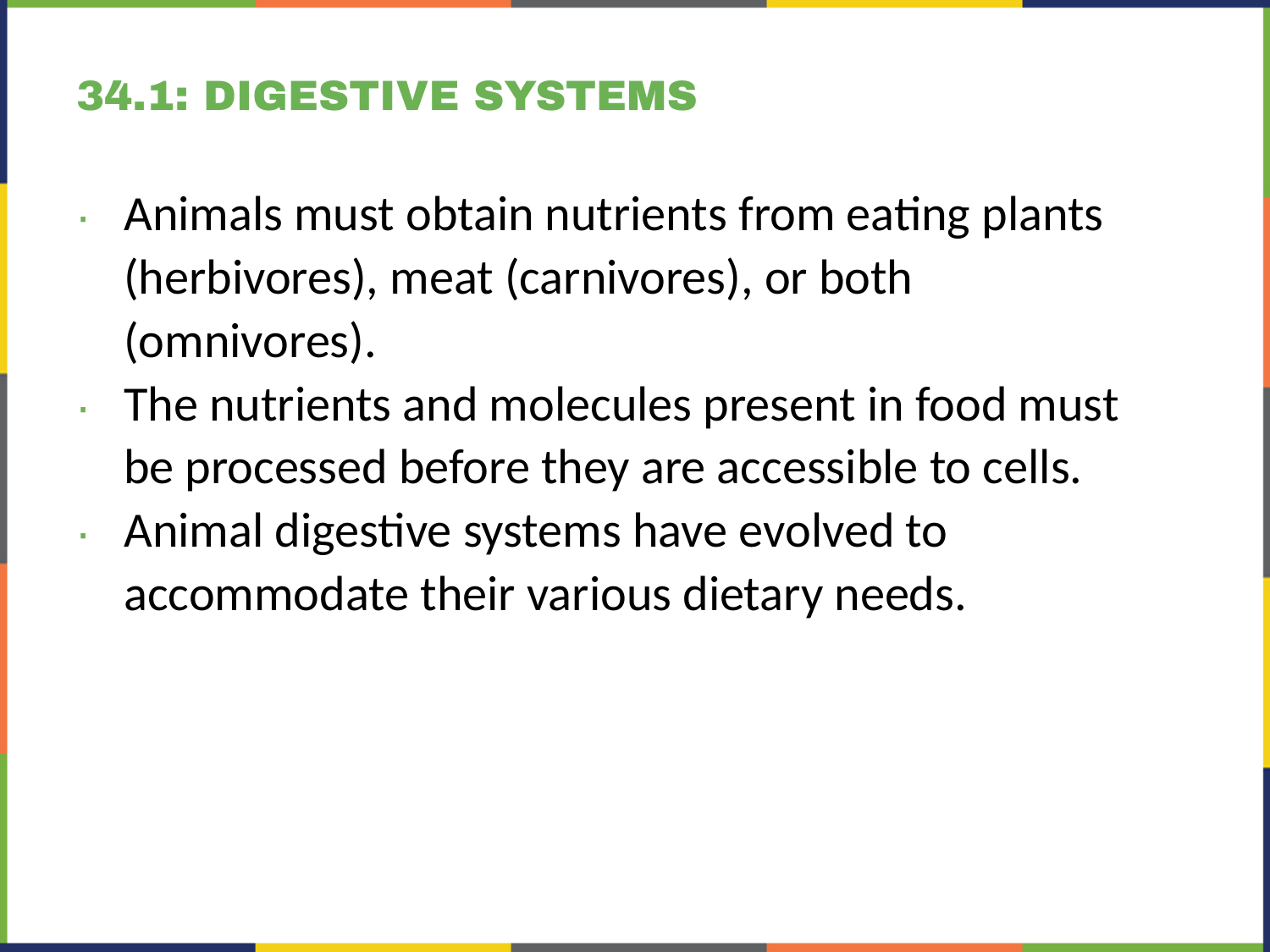

# 34.1: DIGESTIVE SYSTEMS
Animals must obtain nutrients from eating plants (herbivores), meat (carnivores), or both (omnivores).
The nutrients and molecules present in food must be processed before they are accessible to cells.
Animal digestive systems have evolved to accommodate their various dietary needs.